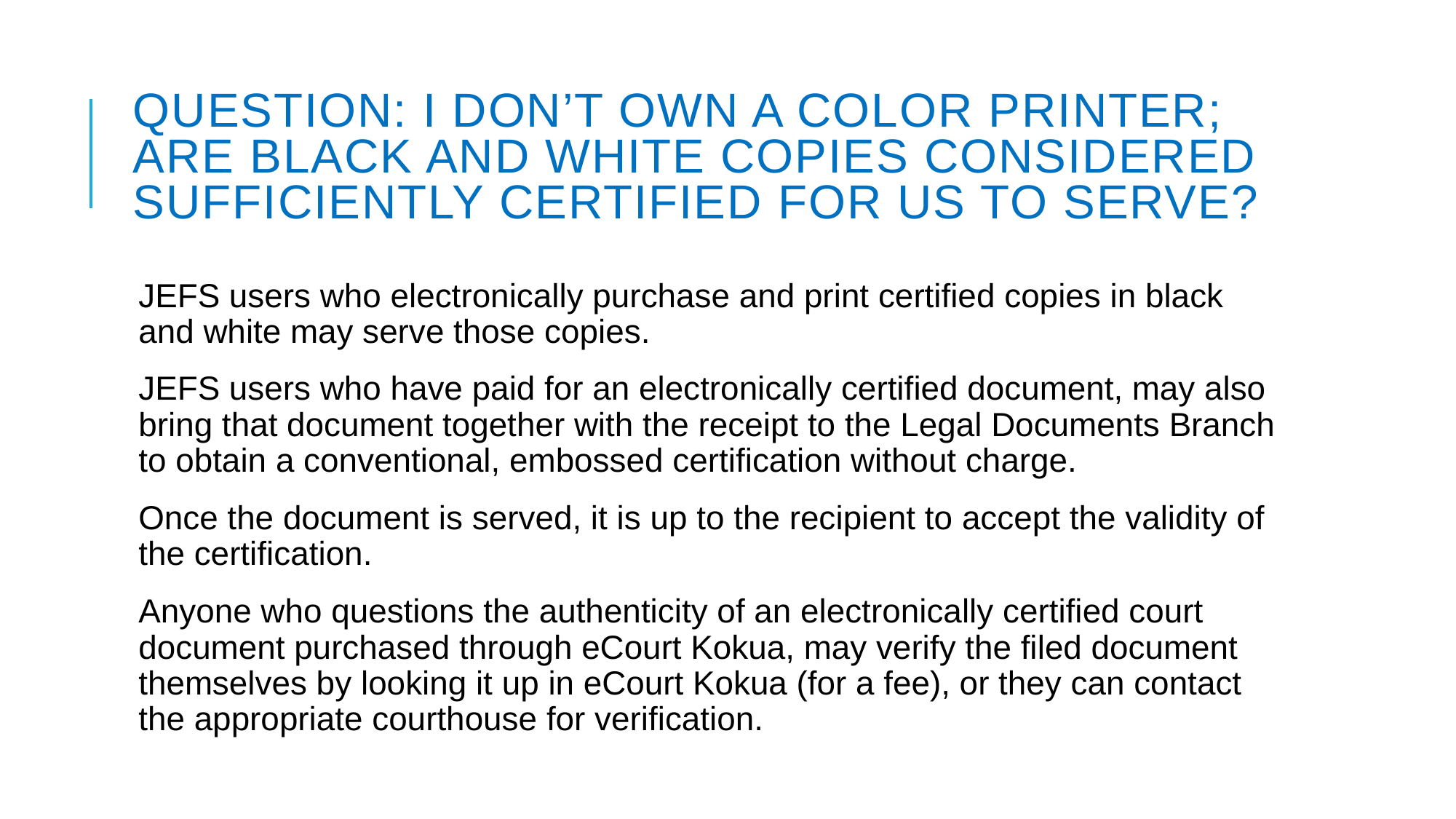

# Question: I don’t own a color printer; are black and white copies considered sufficiently certified for us to serve?
JEFS users who electronically purchase and print certified copies in black and white may serve those copies.
JEFS users who have paid for an electronically certified document, may also bring that document together with the receipt to the Legal Documents Branch to obtain a conventional, embossed certification without charge.
Once the document is served, it is up to the recipient to accept the validity of the certification.
Anyone who questions the authenticity of an electronically certified court document purchased through eCourt Kokua, may verify the filed document themselves by looking it up in eCourt Kokua (for a fee), or they can contact the appropriate courthouse for verification.